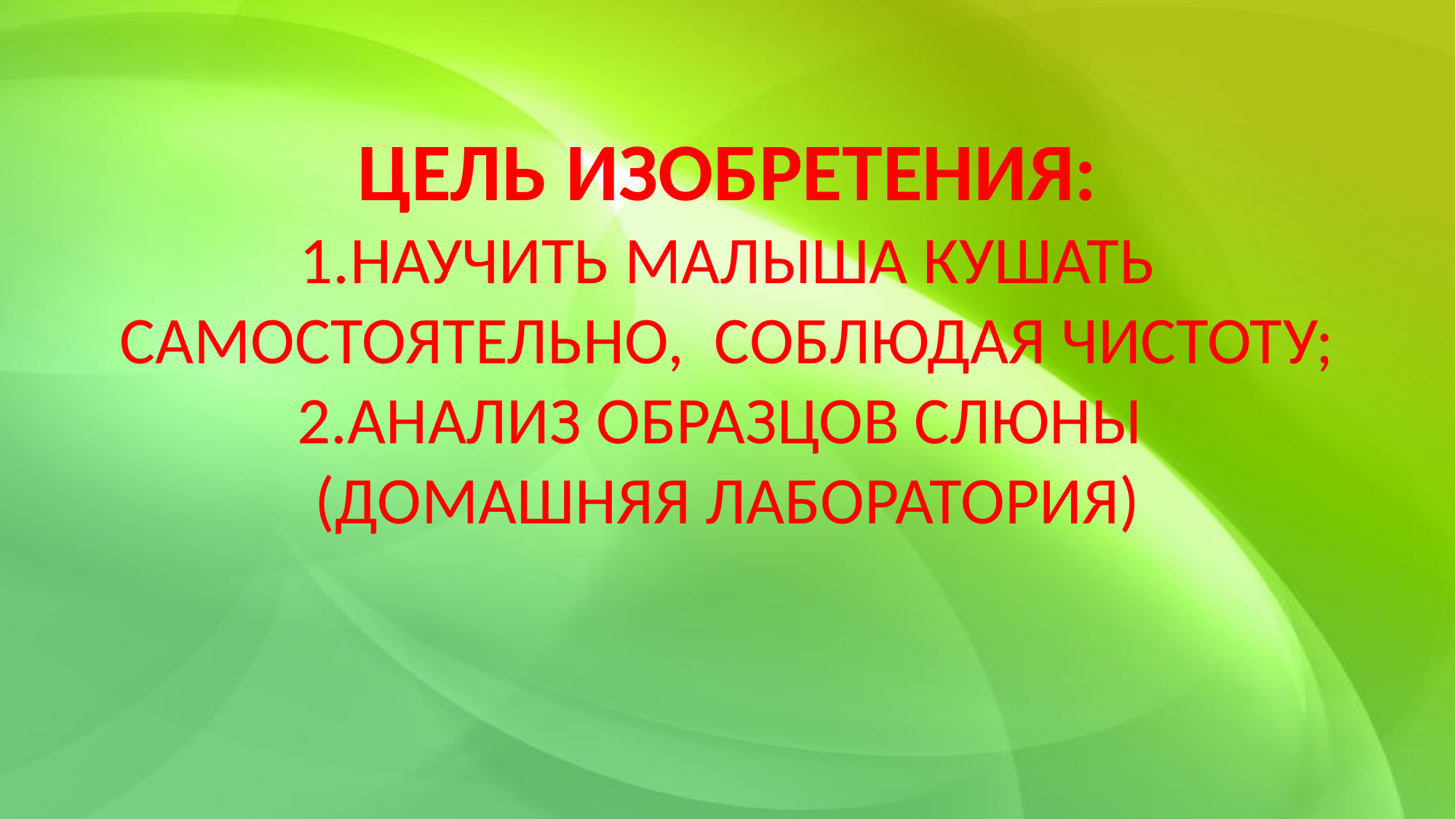

ЦЕЛЬ ИЗОБРЕТЕНИЯ:
1.НАУЧИТЬ МАЛЫША КУШАТЬ САМОСТОЯТЕЛЬНО,  СОБЛЮДАЯ ЧИСТОТУ;
2.АНАЛИЗ ОБРАЗЦОВ СЛЮНЫ
(ДОМАШНЯЯ ЛАБОРАТОРИЯ)